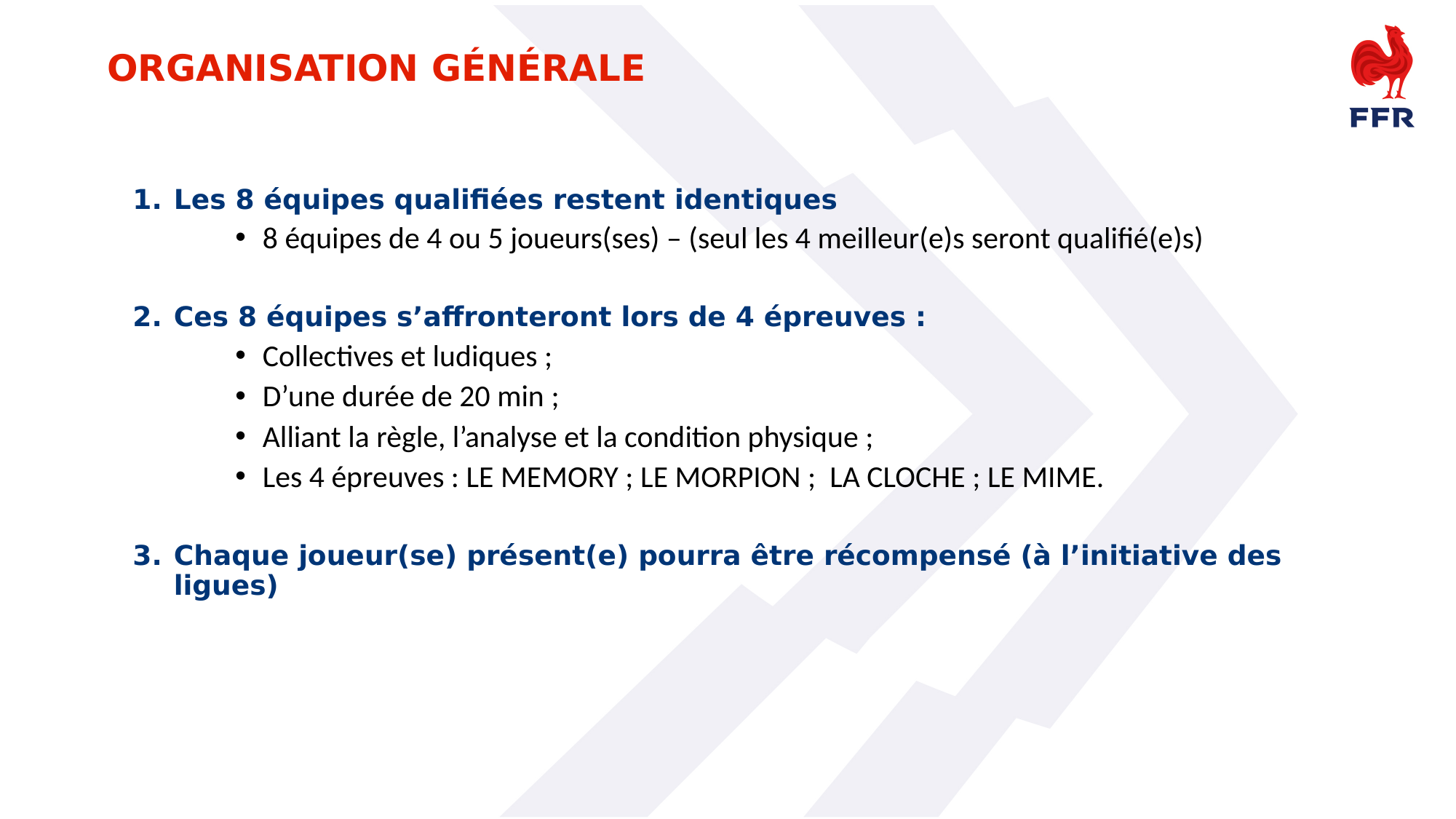

ORGANISATION GÉNÉRALE
Les 8 équipes qualifiées restent identiques
8 équipes de 4 ou 5 joueurs(ses) – (seul les 4 meilleur(e)s seront qualifié(e)s)

Ces 8 équipes s’affronteront lors de 4 épreuves :
Collectives et ludiques ;
D’une durée de 20 min ;
Alliant la règle, l’analyse et la condition physique ;
Les 4 épreuves : LE MEMORY ; LE MORPION ;  LA CLOCHE ; LE MIME.

Chaque joueur(se) présent(e) pourra être récompensé (à l’initiative des ligues)